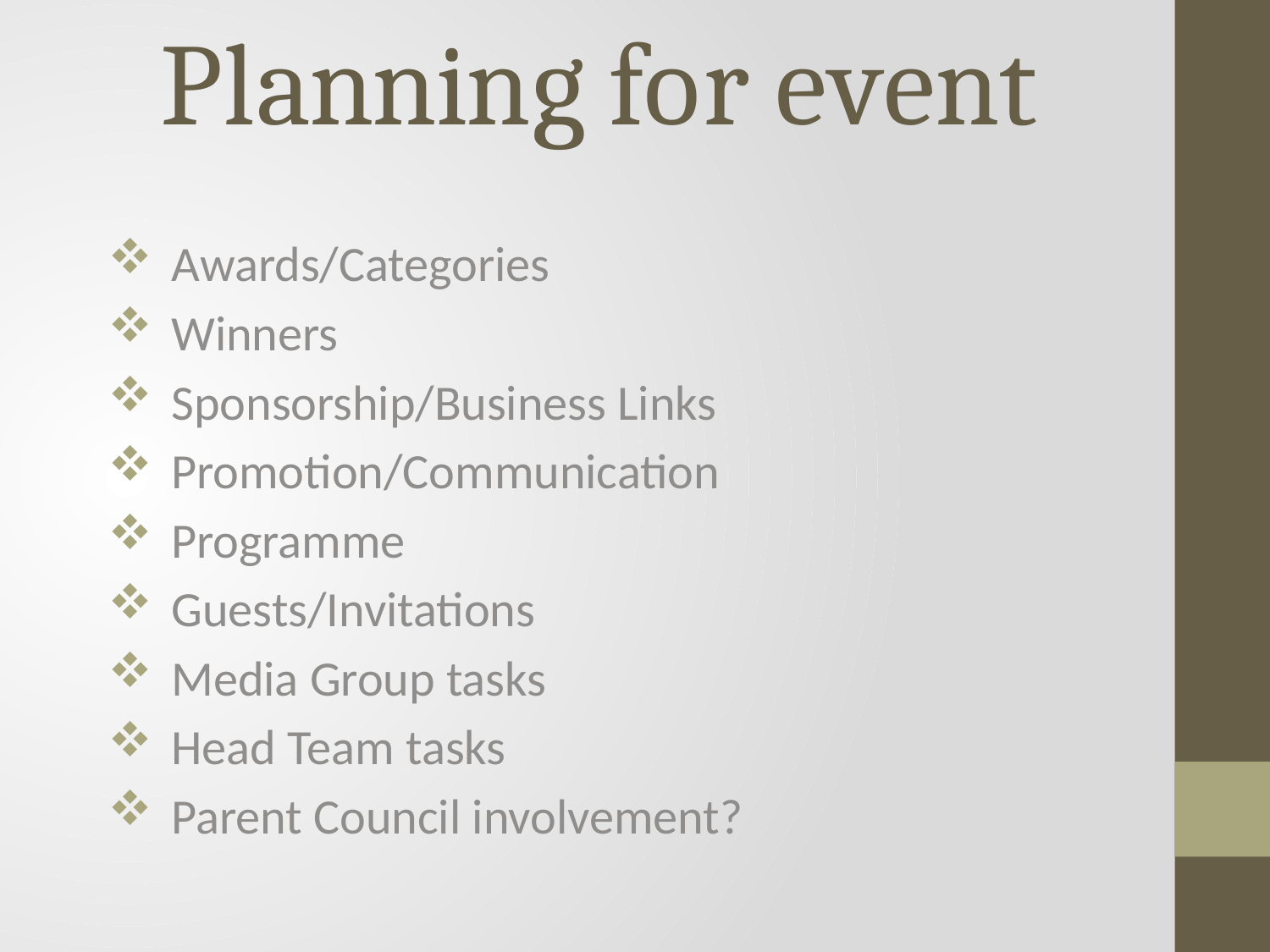

# Planning for event
Awards/Categories
Winners
Sponsorship/Business Links
Promotion/Communication
Programme
Guests/Invitations
Media Group tasks
Head Team tasks
Parent Council involvement?